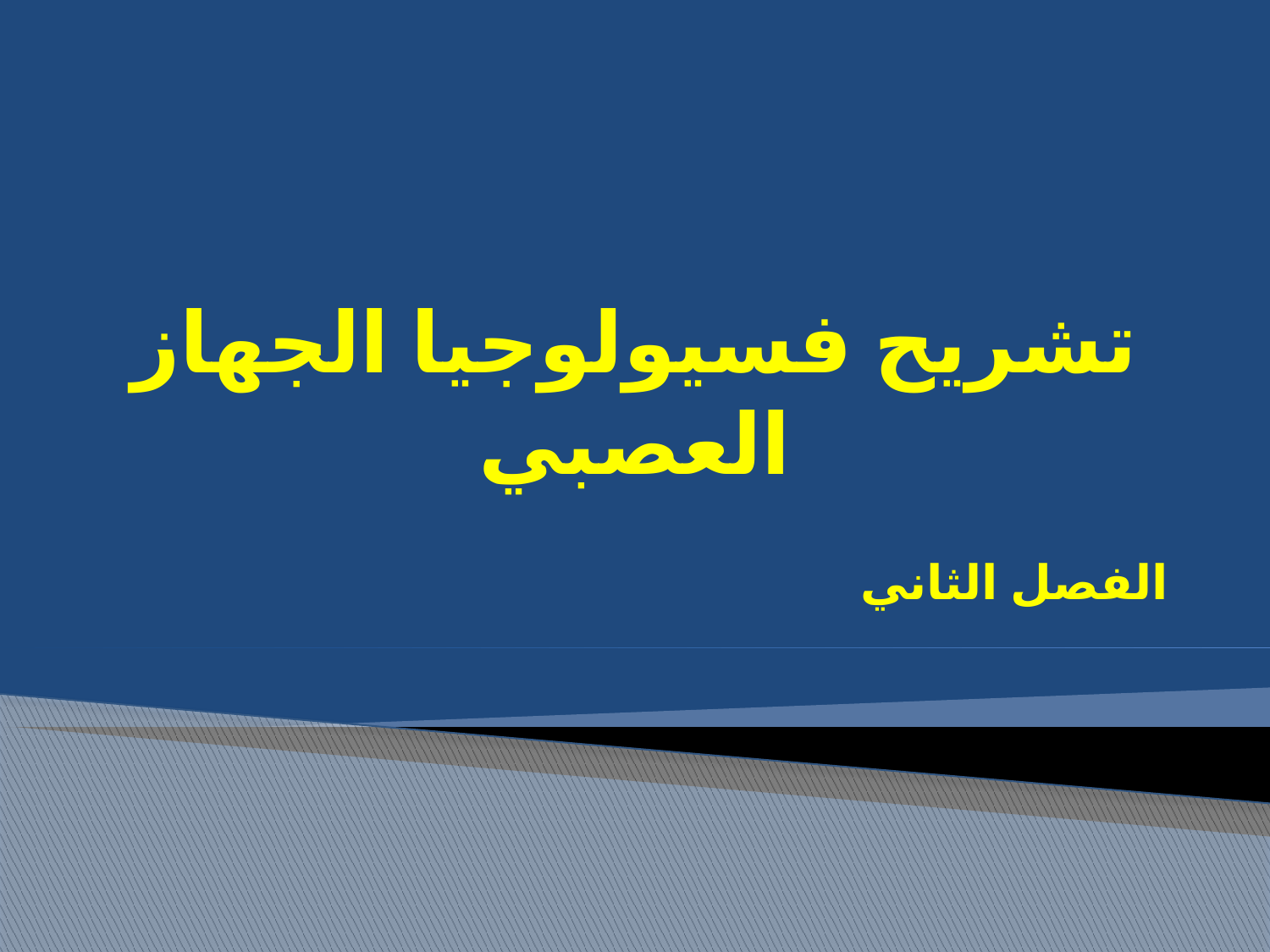

# تشريح فسيولوجيا الجهاز العصبي
الفصل الثاني